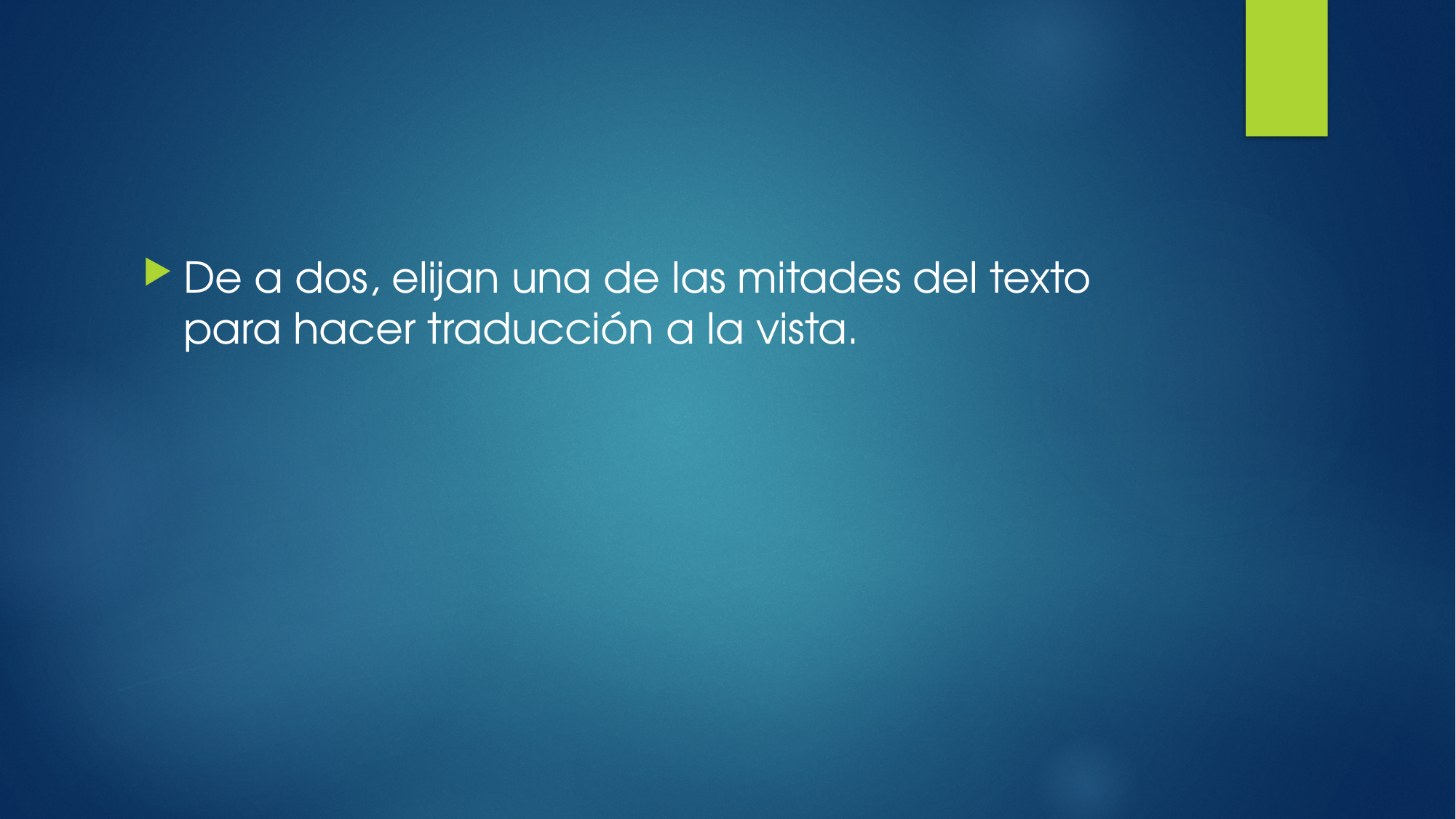

#
De a dos, elijan una de las mitades del texto para hacer traducción a la vista.